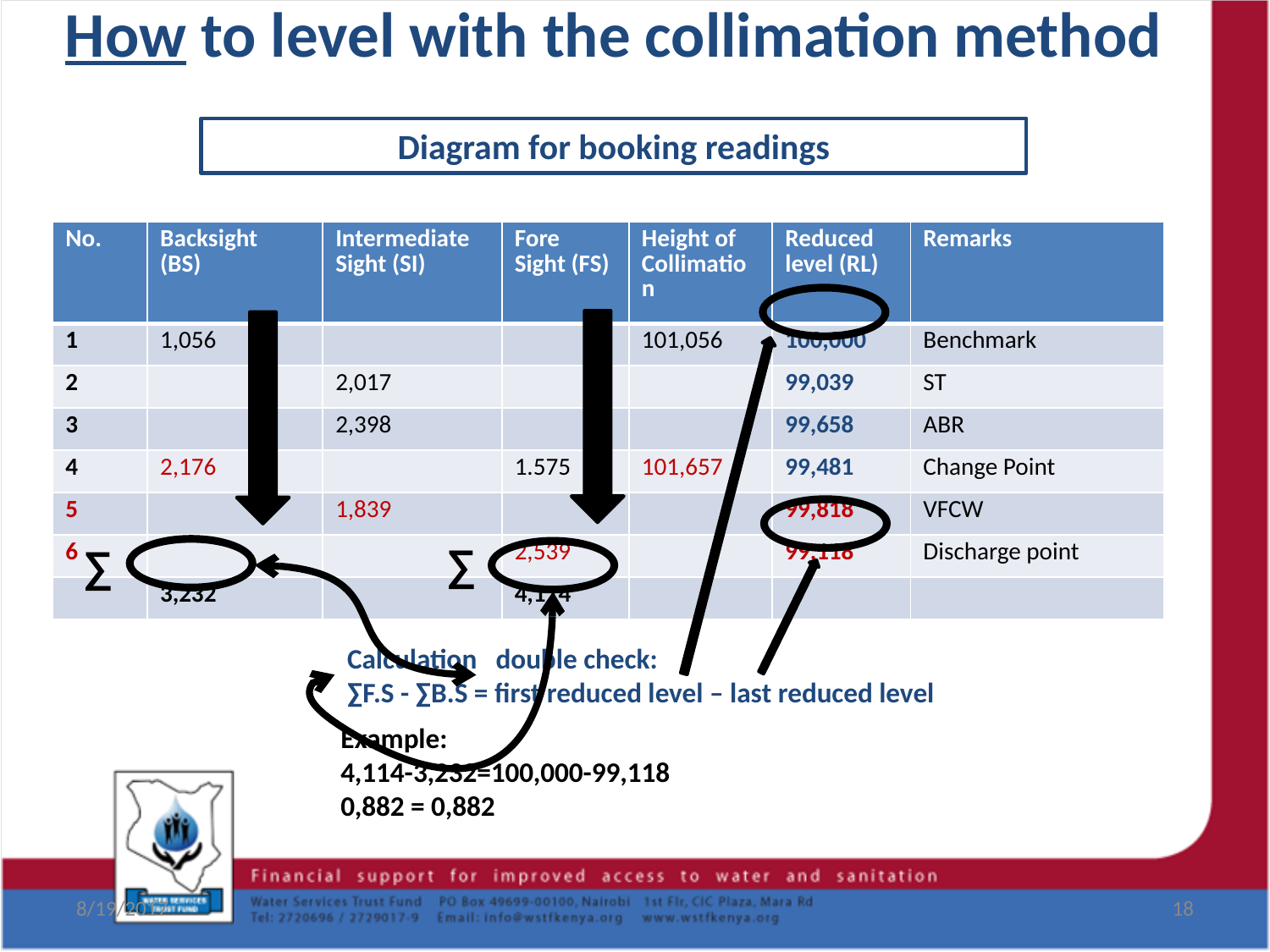

# How to level with the collimation method
Diagram for booking readings
| No. | Backsight (BS) | Intermediate Sight (SI) | Fore Sight (FS) | Height of Collimation | Reduced level (RL) | Remarks |
| --- | --- | --- | --- | --- | --- | --- |
| 1 | 1,056 |  |  | 101,056 | 100,000 | Benchmark |
| 2 |  | 2,017 |  |  | 99,039 | ST |
| 3 |  | 2,398 |  |  | 99,658 | ABR |
| 4 | 2,176 |  | 1.575 | 101,657 | 99,481 | Change Point |
| 5 |  | 1,839 |  |  | 99,818 | VFCW |
| 6 |  |  | 2,539 |  | 99,118 | Discharge point |
|  | 3,232 |  | 4,114 |  |  |  |

∑
∑

Calculation   double check:
∑F.S - ∑B.S = first reduced level – last reduced level
Example:
4,114-3,232=100,000-99,118
0,882 = 0,882
8/19/2017
18